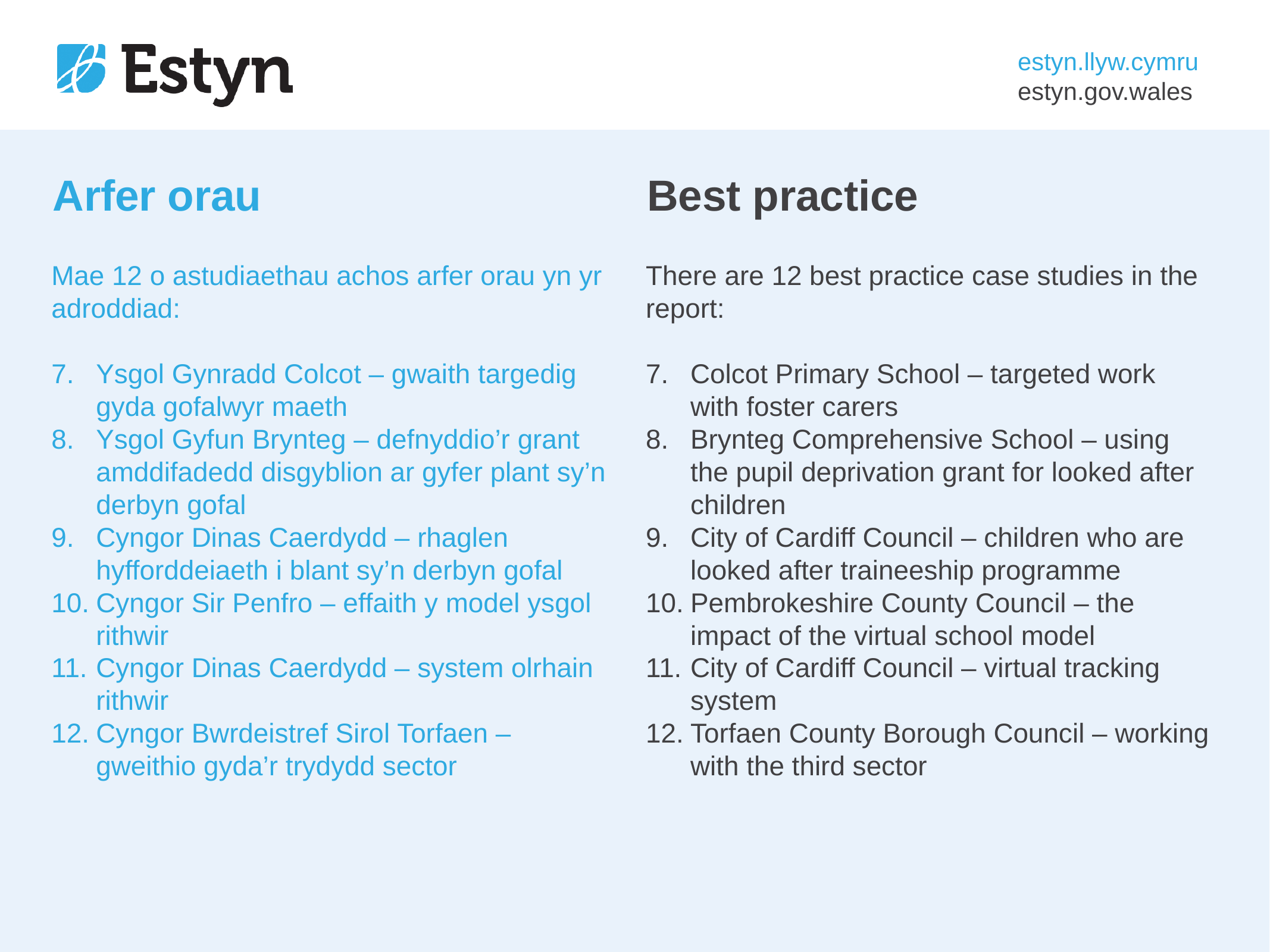

# Arfer orau
Best practice
Mae 12 o astudiaethau achos arfer orau yn yr adroddiad:

Ysgol Gynradd Colcot – gwaith targedig gyda gofalwyr maeth
Ysgol Gyfun Brynteg – defnyddio’r grant amddifadedd disgyblion ar gyfer plant sy’n derbyn gofal
Cyngor Dinas Caerdydd – rhaglen hyfforddeiaeth i blant sy’n derbyn gofal
Cyngor Sir Penfro – effaith y model ysgol rithwir
Cyngor Dinas Caerdydd – system olrhain rithwir
Cyngor Bwrdeistref Sirol Torfaen – gweithio gyda’r trydydd sector
There are 12 best practice case studies in the report:

Colcot Primary School – targeted work with foster carers
Brynteg Comprehensive School – using the pupil deprivation grant for looked after children
City of Cardiff Council – children who are looked after traineeship programme
Pembrokeshire County Council – the impact of the virtual school model
City of Cardiff Council – virtual tracking system
Torfaen County Borough Council – working with the third sector